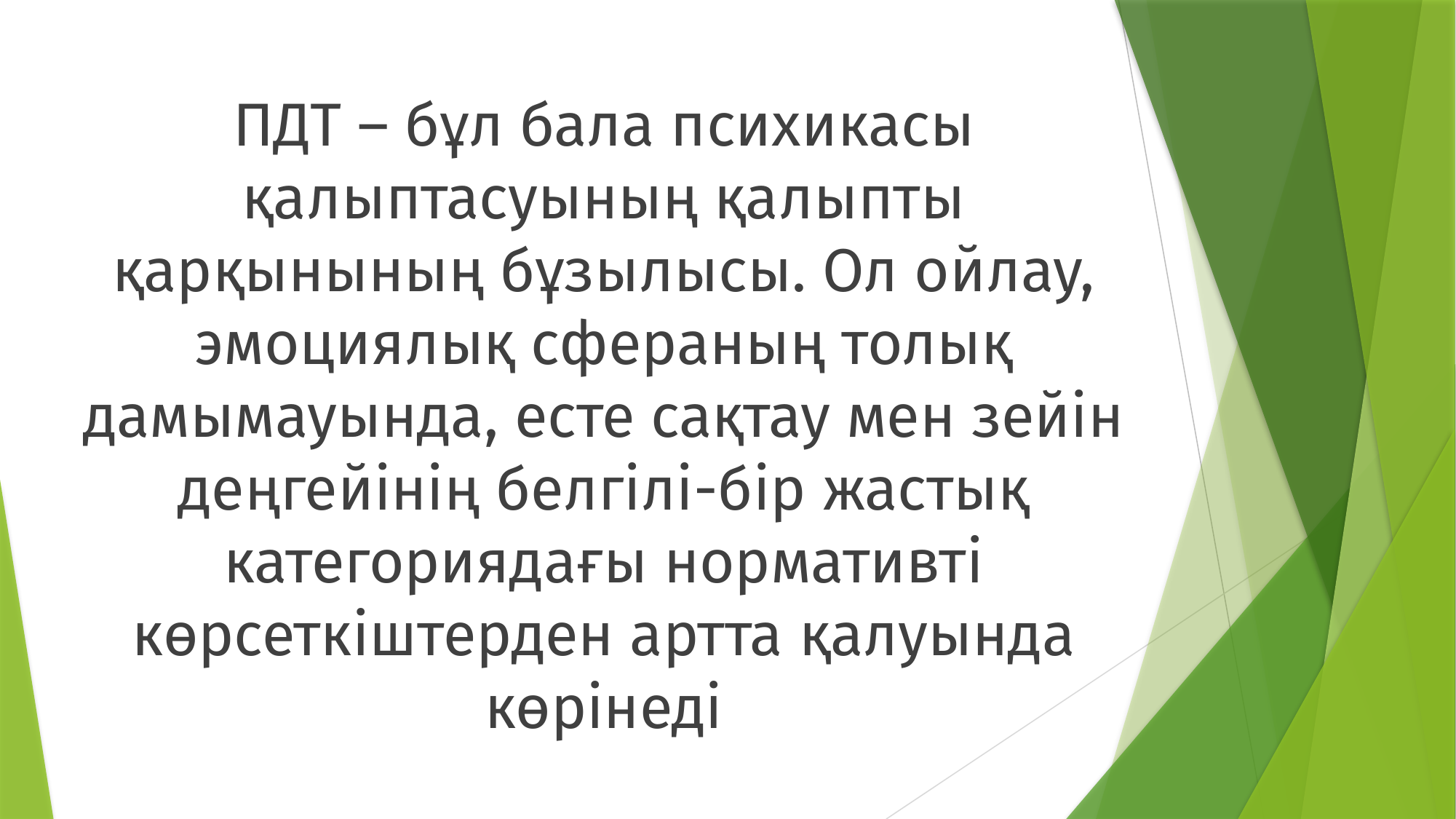

ПДТ – бұл бала психикасы қалыптасуының қалыпты қарқынының бұзылысы. Ол ойлау, эмоциялық сфераның толық дамымауында, есте сақтау мен зейін деңгейінің белгілі-бір жастық категориядағы нормативті көрсеткіштерден артта қалуында көрінеді